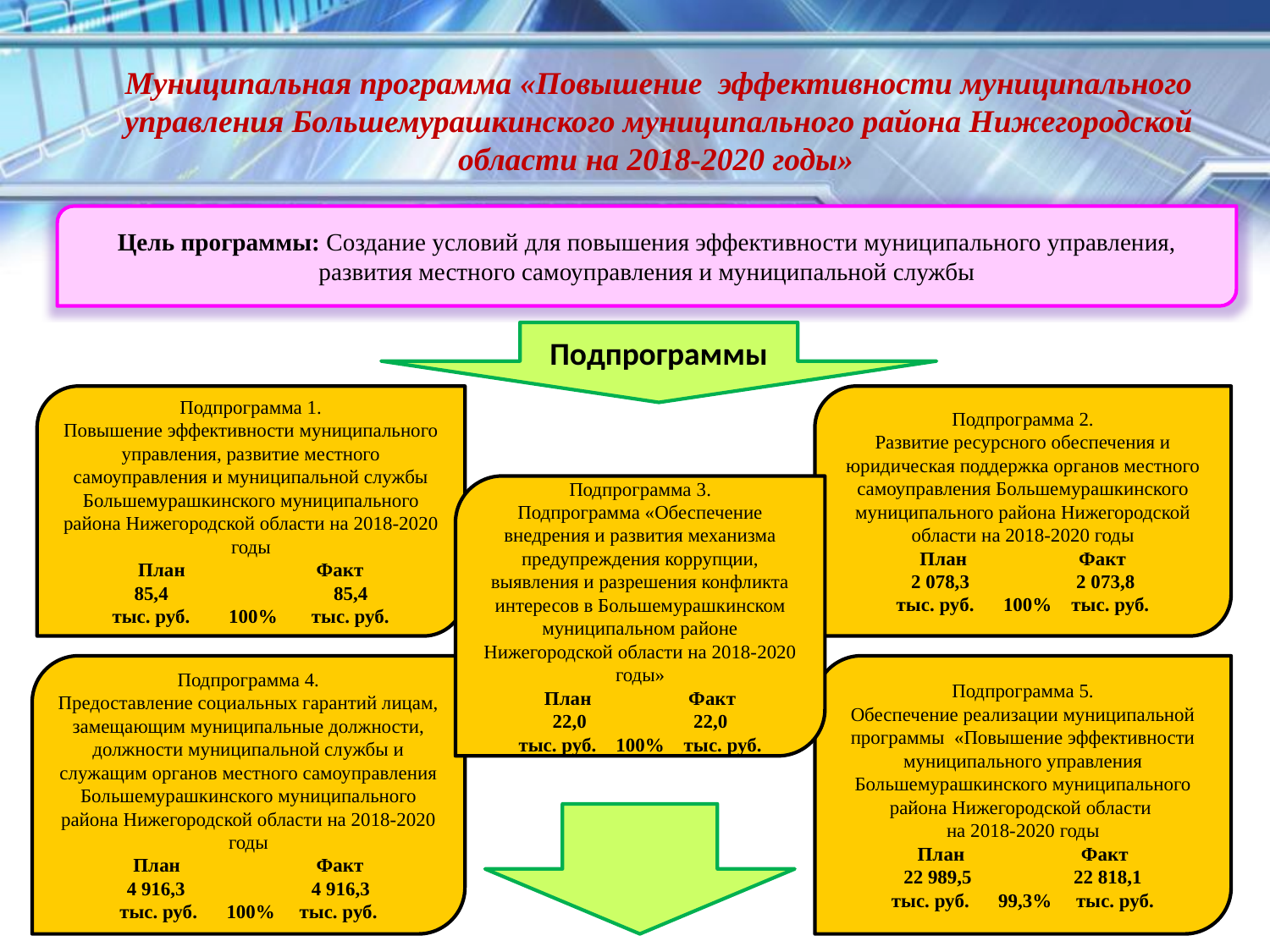

Муниципальная программа «Повышение  эффективности муниципального управления Большемурашкинского муниципального района Нижегородской области на 2018-2020 годы»
Цель программы: Создание условий для повышения эффективности муниципального управления, развития местного самоуправления и муниципальной службы
Подпрограммы
Подпрограмма 1.
Повышение эффективности муниципального управления, развитие местного самоуправления и муниципальной службы Большемурашкинского муниципального района Нижегородской области на 2018-2020 годы
План                           Факт
85,4                                  85,4
тыс. руб.        100%       тыс. руб.
Подпрограмма 2.
Развитие ресурсного обеспечения и юридическая поддержка органов местного самоуправления Большемурашкинского муниципального района Нижегородской области на 2018-2020 годы
План                       Факт
2 078,3                      2 073,8
тыс. руб.      100%    тыс. руб.
Подпрограмма 3.
Подпрограмма «Обеспечение внедрения и развития механизма предупреждения коррупции, выявления и разрешения конфликта интересов в Большемурашкинском муниципальном районе Нижегородской области на 2018-2020 годы»
План                    Факт
22,0                      22,0
тыс. руб.    100%    тыс. руб.
Подпрограмма 4.
Предоставление социальных гарантий лицам, замещающим муниципальные должности, должности муниципальной службы и служащим органов местного самоуправления Большемурашкинского муниципального района Нижегородской области на 2018-2020 годы
План                            Факт
4 916,3                          4 916,3
тыс. руб.      100%     тыс. руб.
Подпрограмма 5.
Обеспечение реализации муниципальной программы  «Повышение эффективности муниципального управления Большемурашкинского муниципального района Нижегородской области
на 2018-2020 годы
План                        Факт
22 989,5                     22 818,1
тыс. руб.      99,3%     тыс. руб.

44